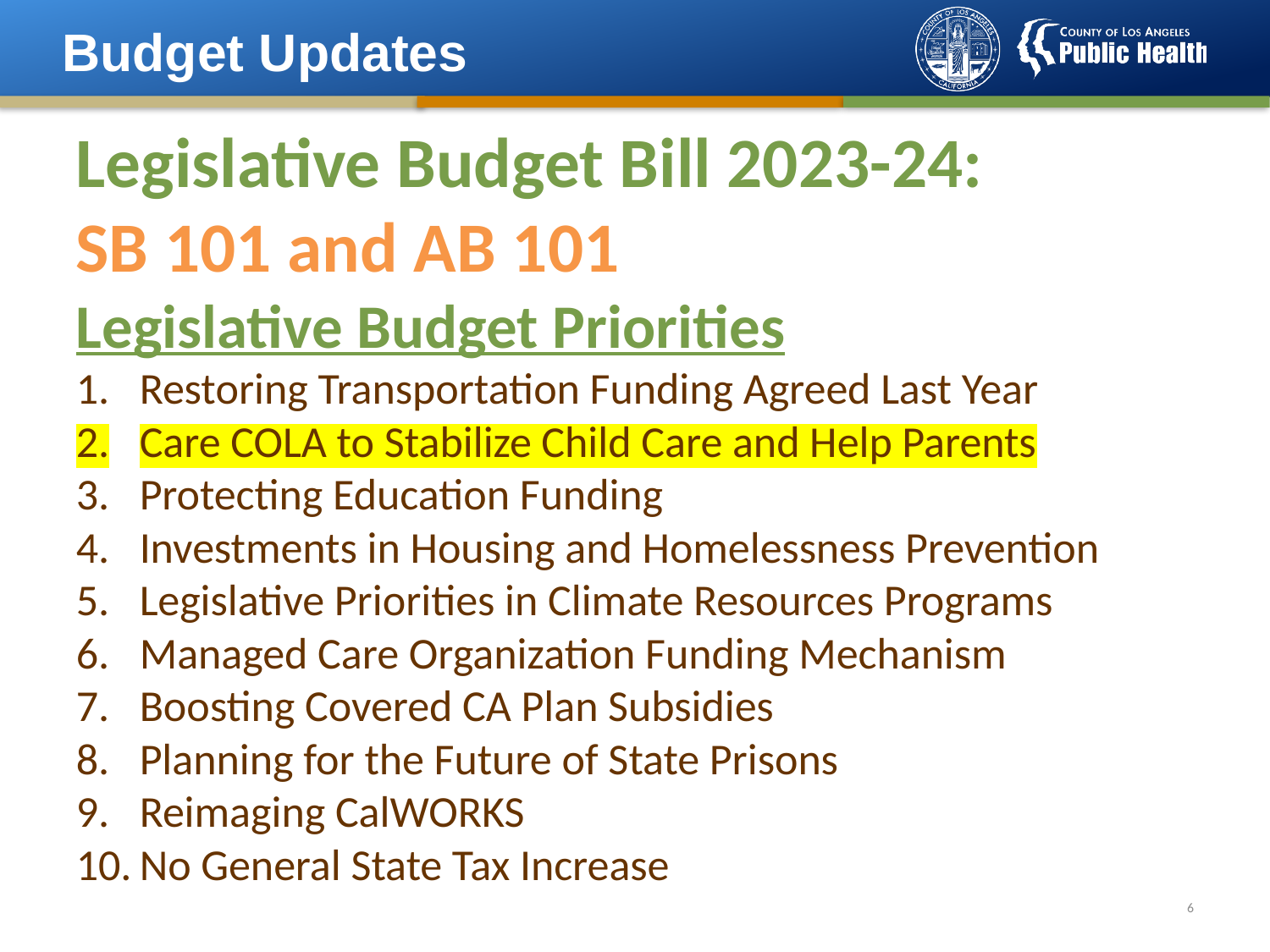

Budget Updates
Legislative Budget Bill 2023-24:
SB 101 and AB 101
Legislative Budget Priorities
Restoring Transportation Funding Agreed Last Year
Care COLA to Stabilize Child Care and Help Parents
Protecting Education Funding
Investments in Housing and Homelessness Prevention
Legislative Priorities in Climate Resources Programs
Managed Care Organization Funding Mechanism
Boosting Covered CA Plan Subsidies
Planning for the Future of State Prisons
Reimaging CalWORKS
No General State Tax Increase
6